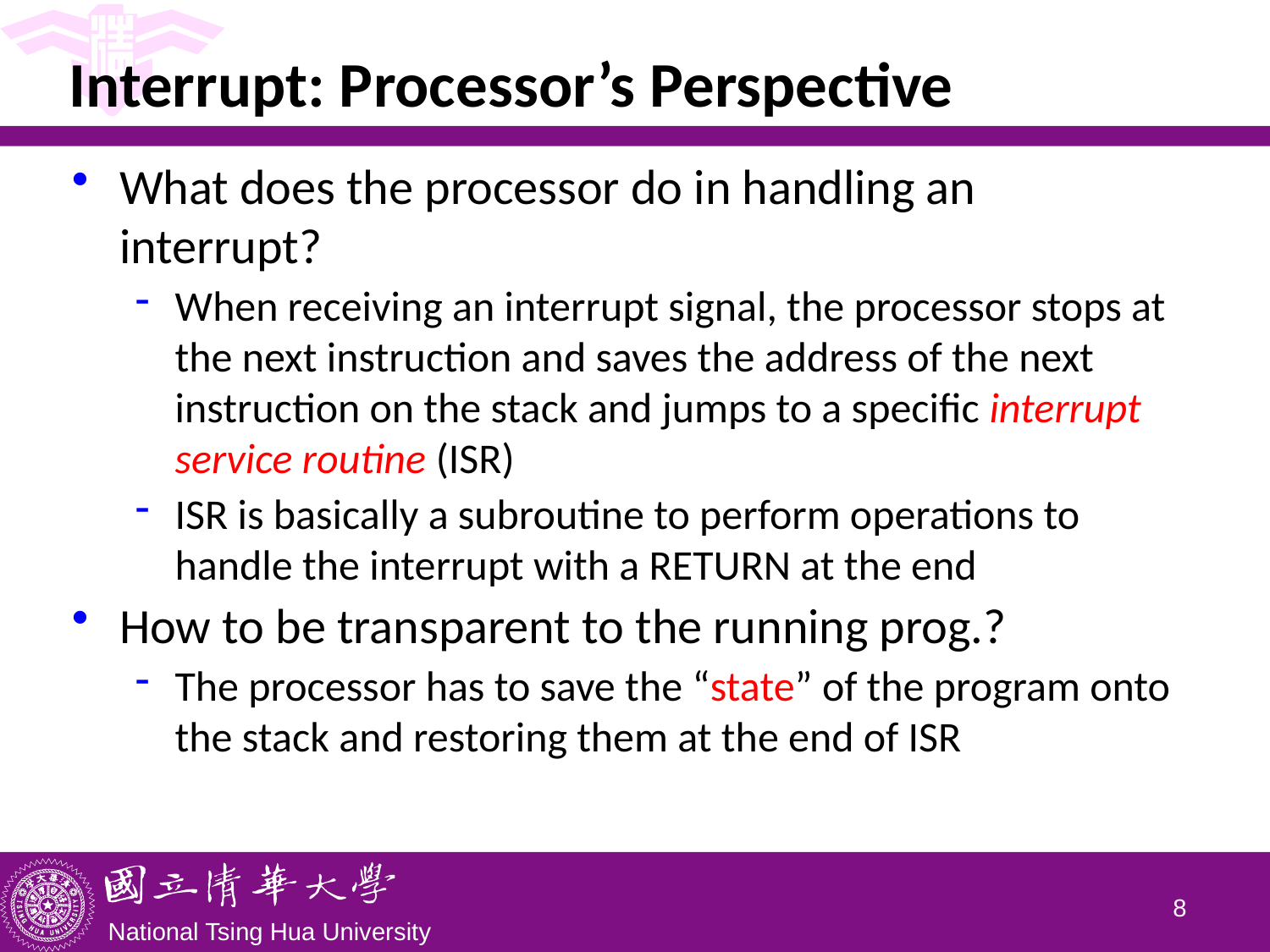

# Interrupt: Processor’s Perspective
What does the processor do in handling an interrupt?
When receiving an interrupt signal, the processor stops at the next instruction and saves the address of the next instruction on the stack and jumps to a specific interrupt service routine (ISR)
ISR is basically a subroutine to perform operations to handle the interrupt with a RETURN at the end
How to be transparent to the running prog.?
The processor has to save the “state” of the program onto the stack and restoring them at the end of ISR
8